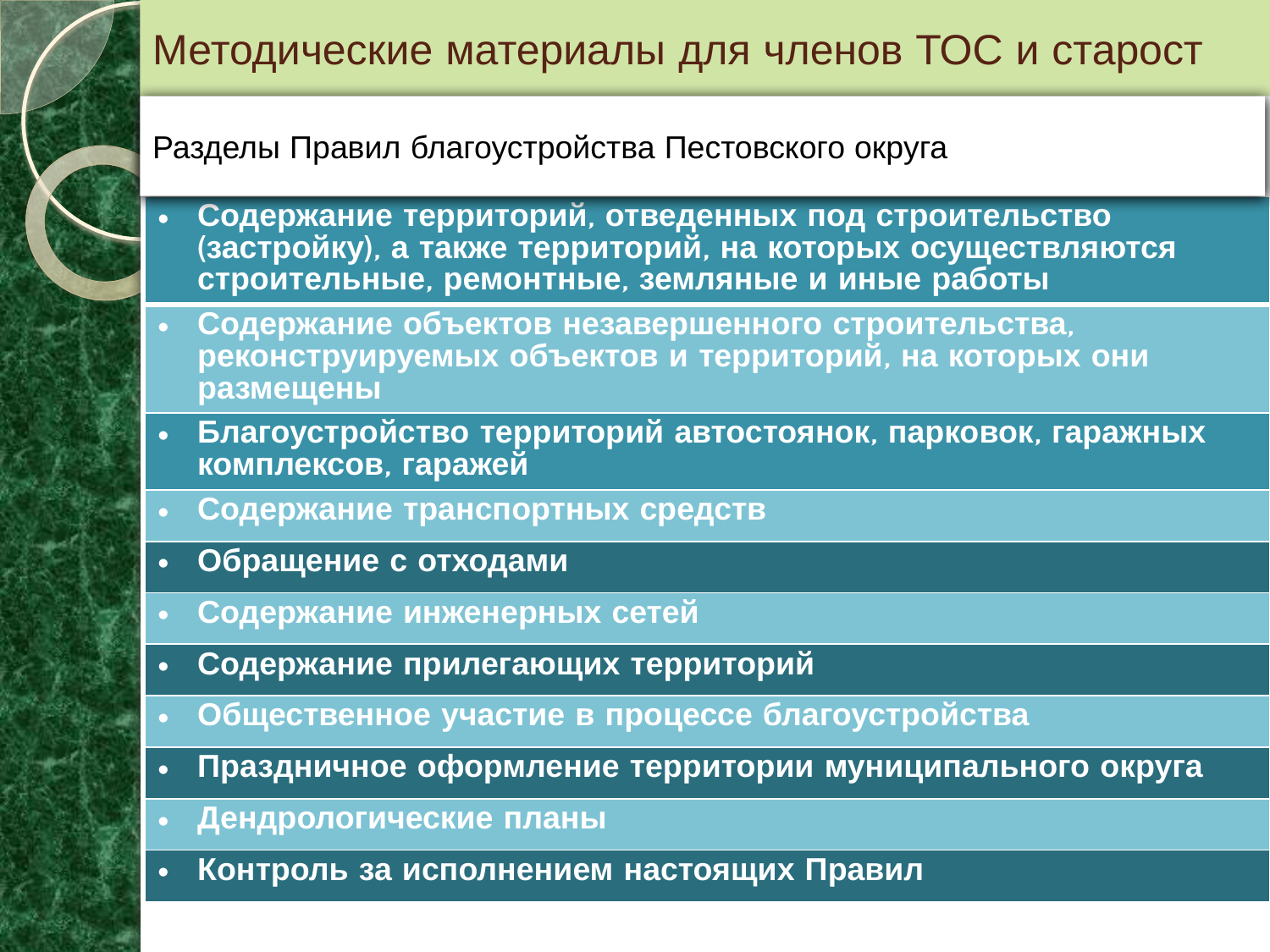

# Методические материалы для членов ТОС и старост
Разделы Правил благоустройства Пестовского округа
| Содержание территорий, отведенных под строительство (застройку), а также территорий, на которых осуществляются строительные, ремонтные, земляные и иные работы |
| --- |
| Содержание объектов незавершенного строительства, реконструируемых объектов и территорий, на которых они размещены |
| Благоустройство территорий автостоянок, парковок, гаражных комплексов, гаражей |
| Содержание транспортных средств |
| Обращение с отходами |
| Содержание инженерных сетей |
| Содержание прилегающих территорий |
| Общественное участие в процессе благоустройства |
| Праздничное оформление территории муниципального округа |
| Дендрологические планы |
| Контроль за исполнением настоящих Правил |